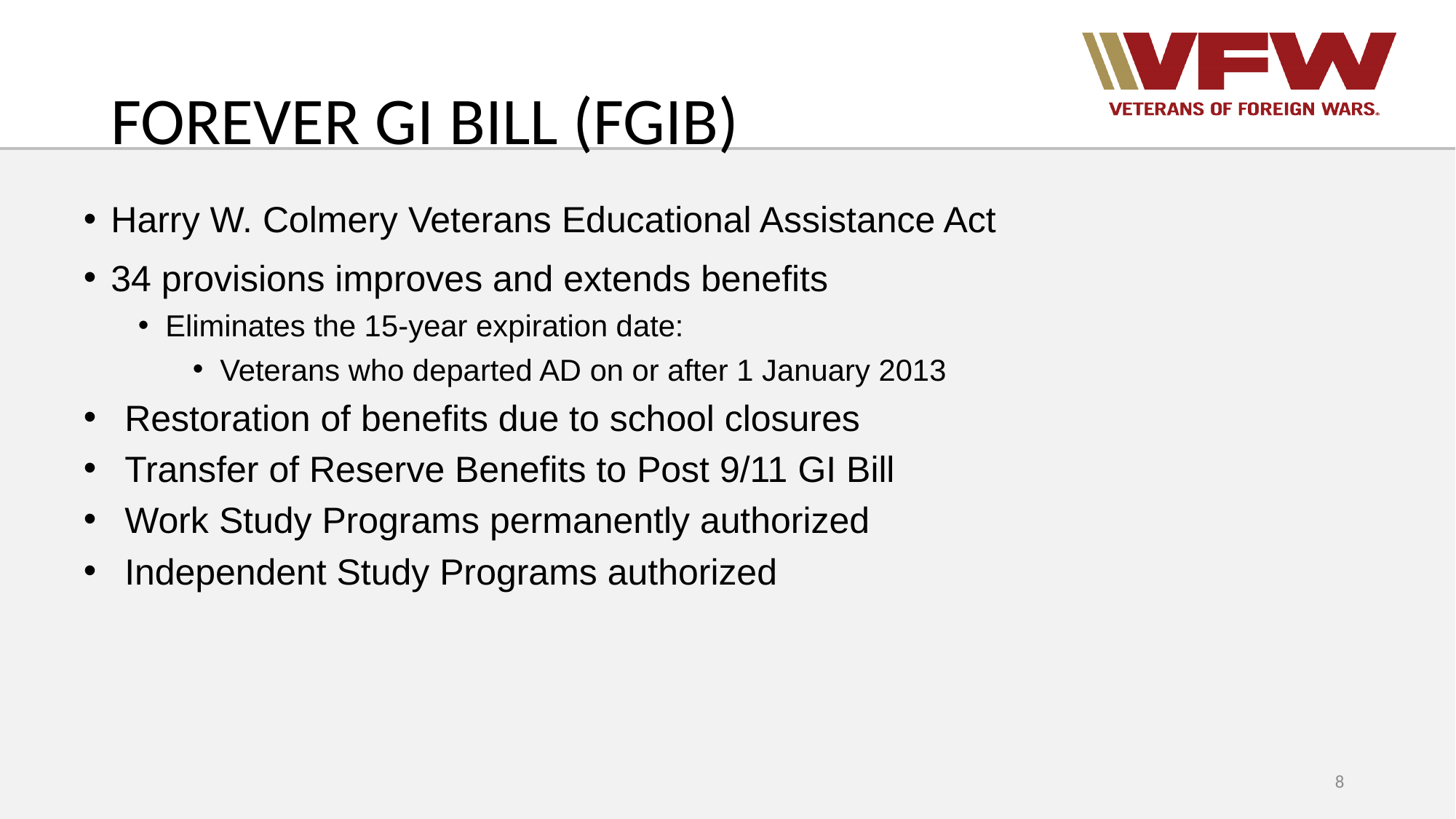

# FOREVER GI BILL (FGIB)
Harry W. Colmery Veterans Educational Assistance Act
34 provisions improves and extends benefits
Eliminates the 15-year expiration date:
Veterans who departed AD on or after 1 January 2013
Restoration of benefits due to school closures
Transfer of Reserve Benefits to Post 9/11 GI Bill
Work Study Programs permanently authorized
Independent Study Programs authorized

8